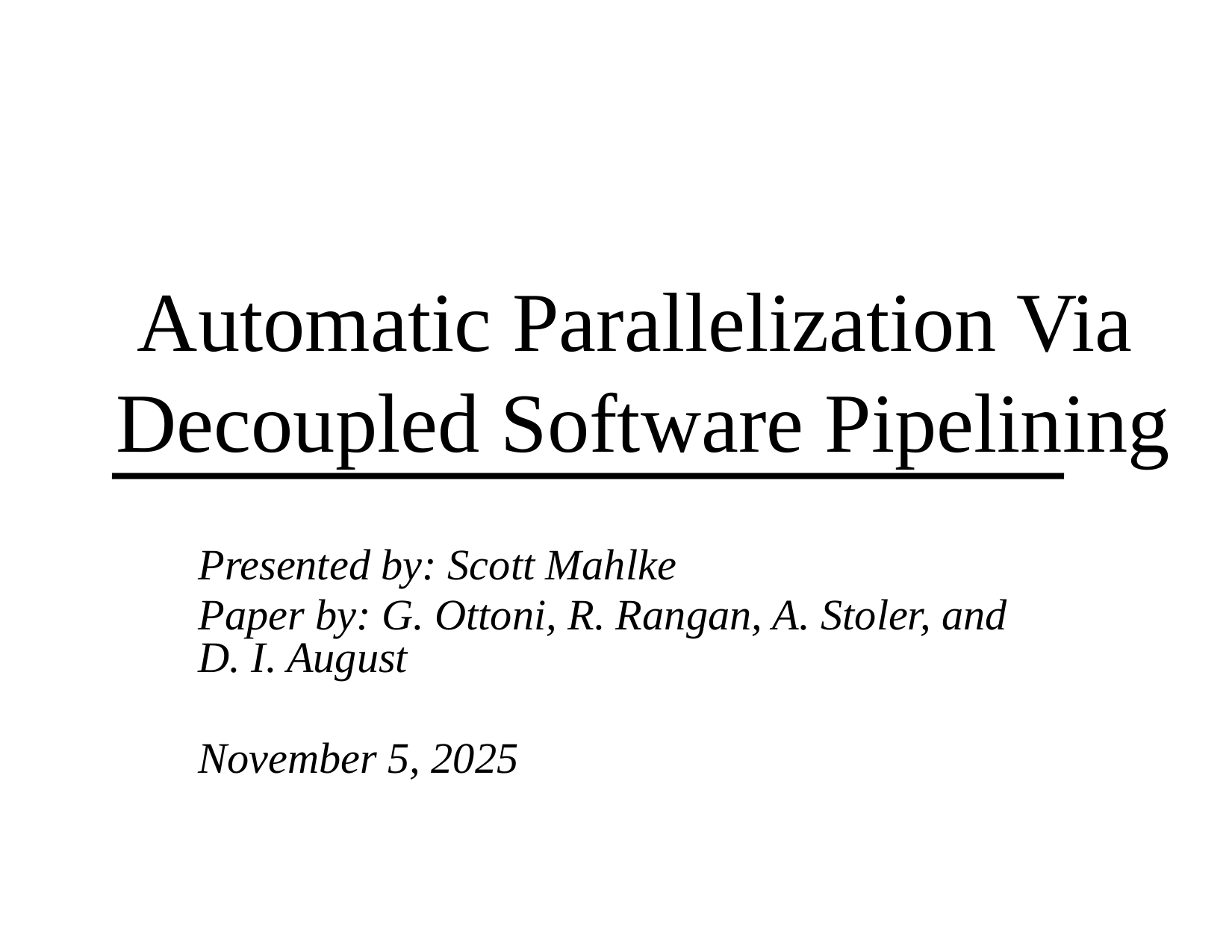

# Automatic Parallelization Via Decoupled Software Pipelining
Presented by: Scott Mahlke
Paper by: G. Ottoni, R. Rangan, A. Stoler, and D. I. August

November 5, 2025